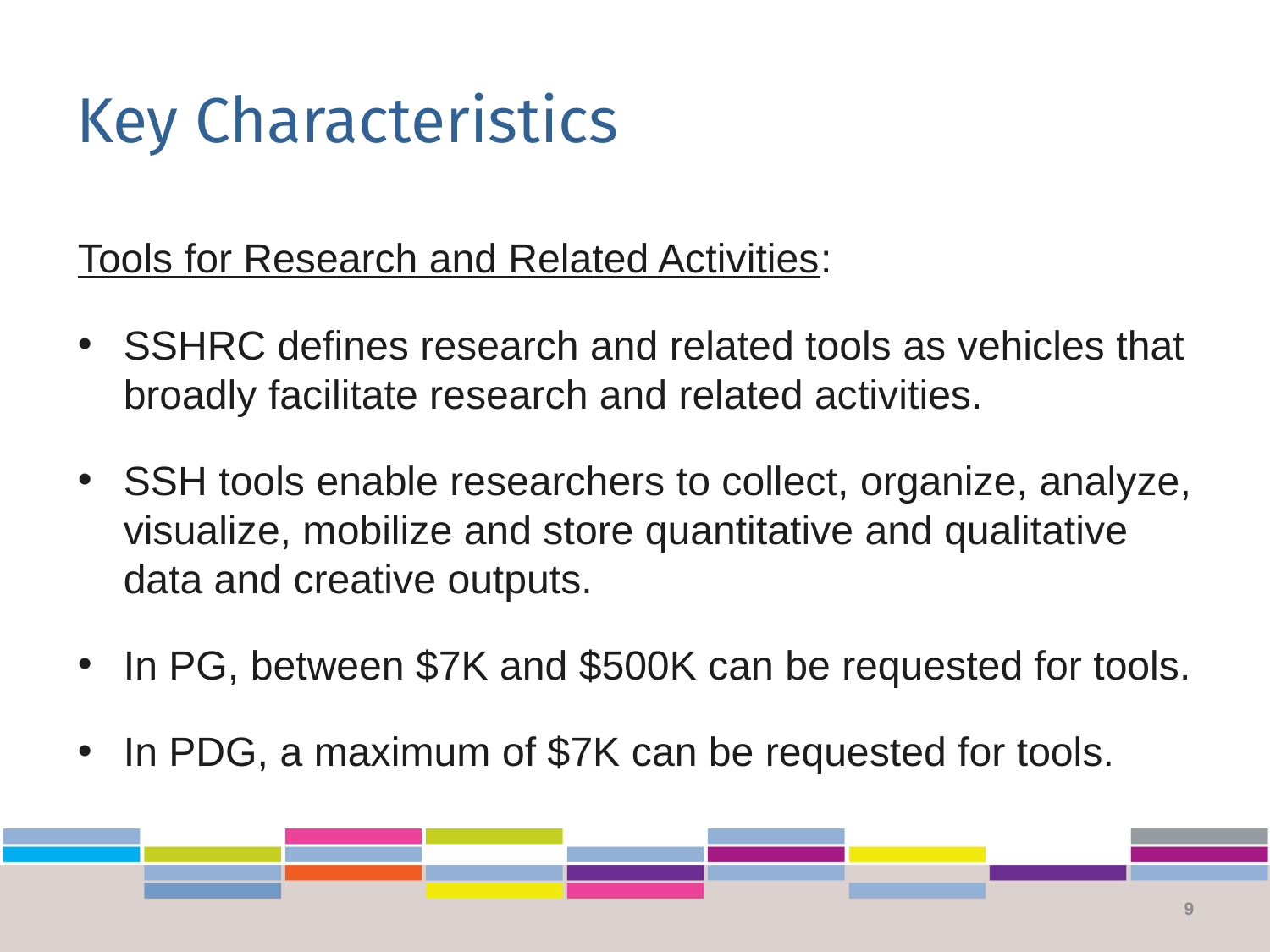

# Key Characteristics
Tools for Research and Related Activities:
SSHRC defines research and related tools as vehicles that broadly facilitate research and related activities.
SSH tools enable researchers to collect, organize, analyze, visualize, mobilize and store quantitative and qualitative data and creative outputs.
In PG, between $7K and $500K can be requested for tools.
In PDG, a maximum of $7K can be requested for tools.
9